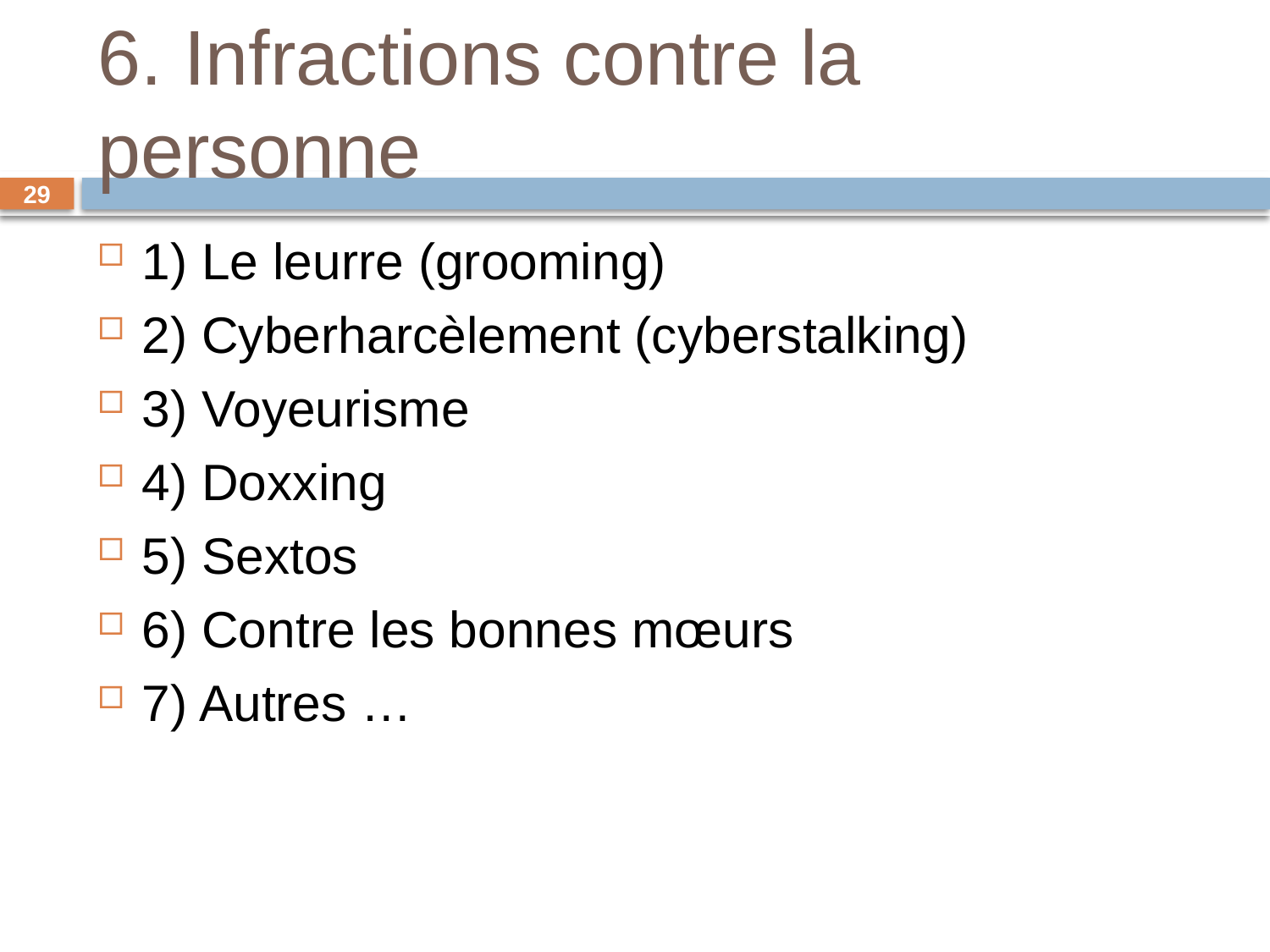

# 6. Infractions contre la personne
29
1) Le leurre (grooming)
2) Cyberharcèlement (cyberstalking)
3) Voyeurisme
4) Doxxing
5) Sextos
6) Contre les bonnes mœurs
7) Autres …